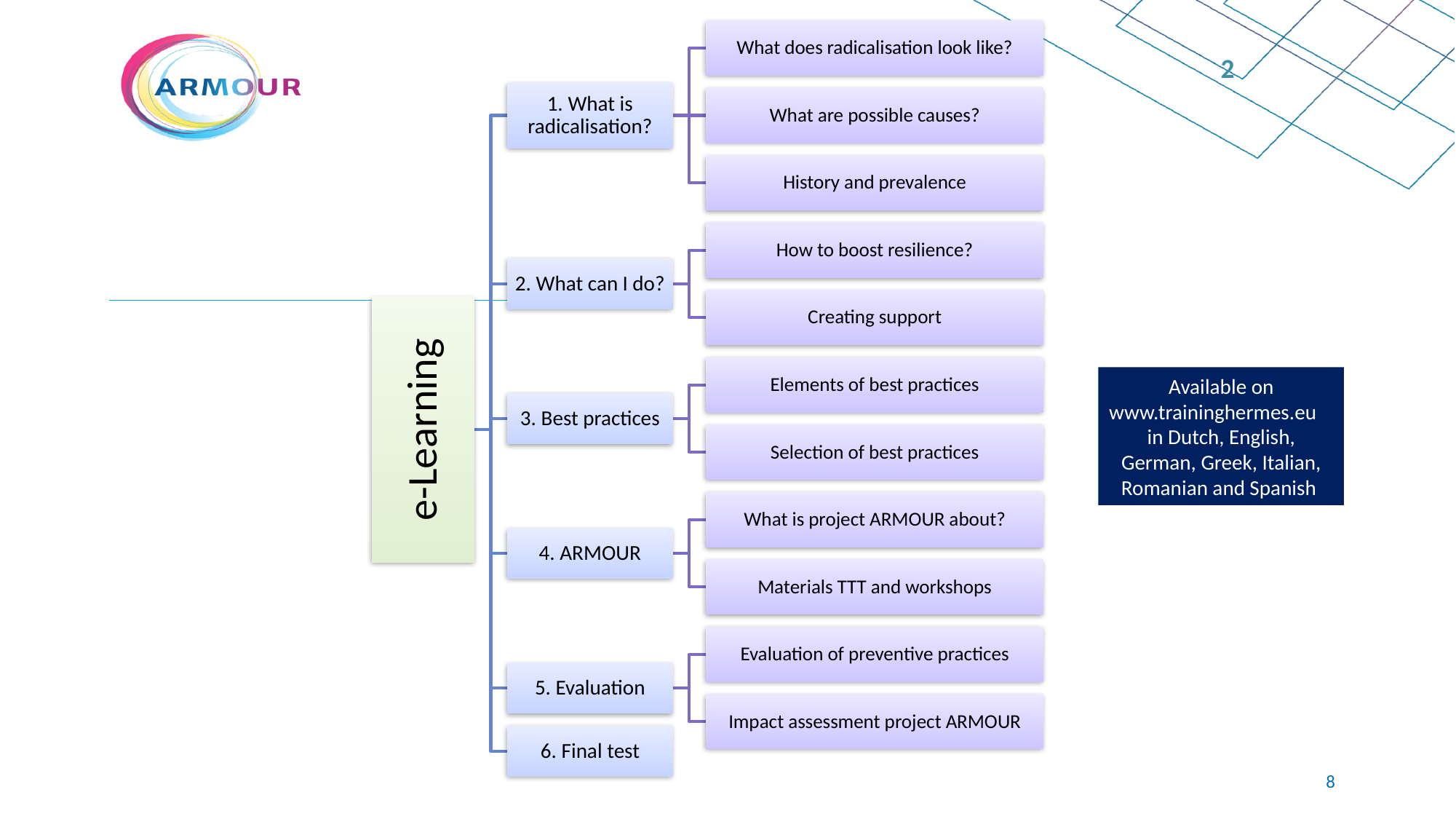

e-Learning
1. What is radicalisation?
What does radicalisation look like?
What are possible causes?
History and prevalence
2. What can I do?
How to boost resilience?
Creating support
3. Best practices
Elements of best practices
Selection of best practices
4. ARMOUR
What is project ARMOUR about?
Materials TTT and workshops
5. Evaluation
Evaluation of preventive practices
Impact assessment project ARMOUR
6. Final test
2

# Project ARMOUR (2)

Available on
www.traininghermes.eu
in Dutch, English, German, Greek, Italian, Romanian and Spanish
8